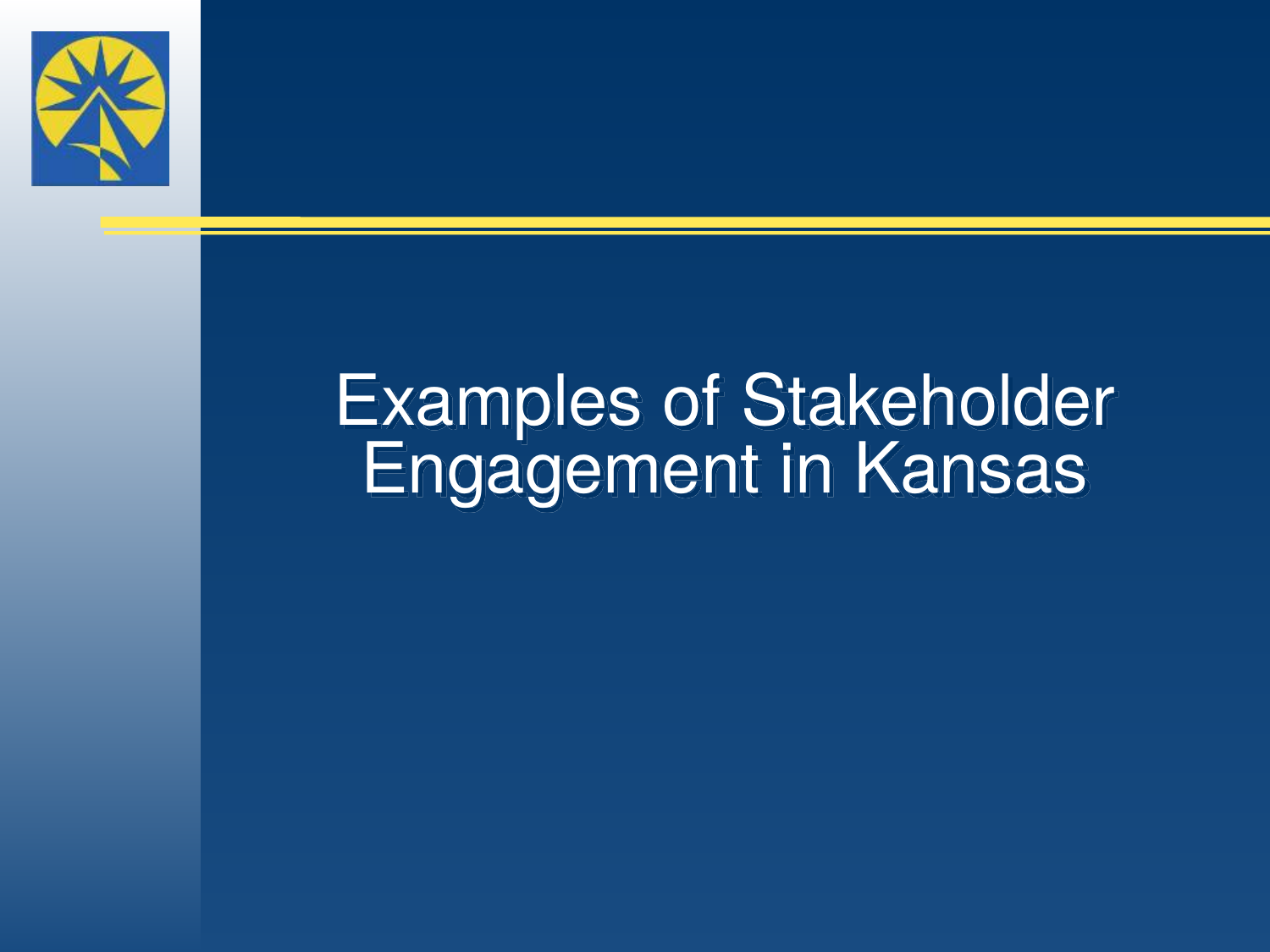

# Examples of Stakeholder Engagement in Kansas